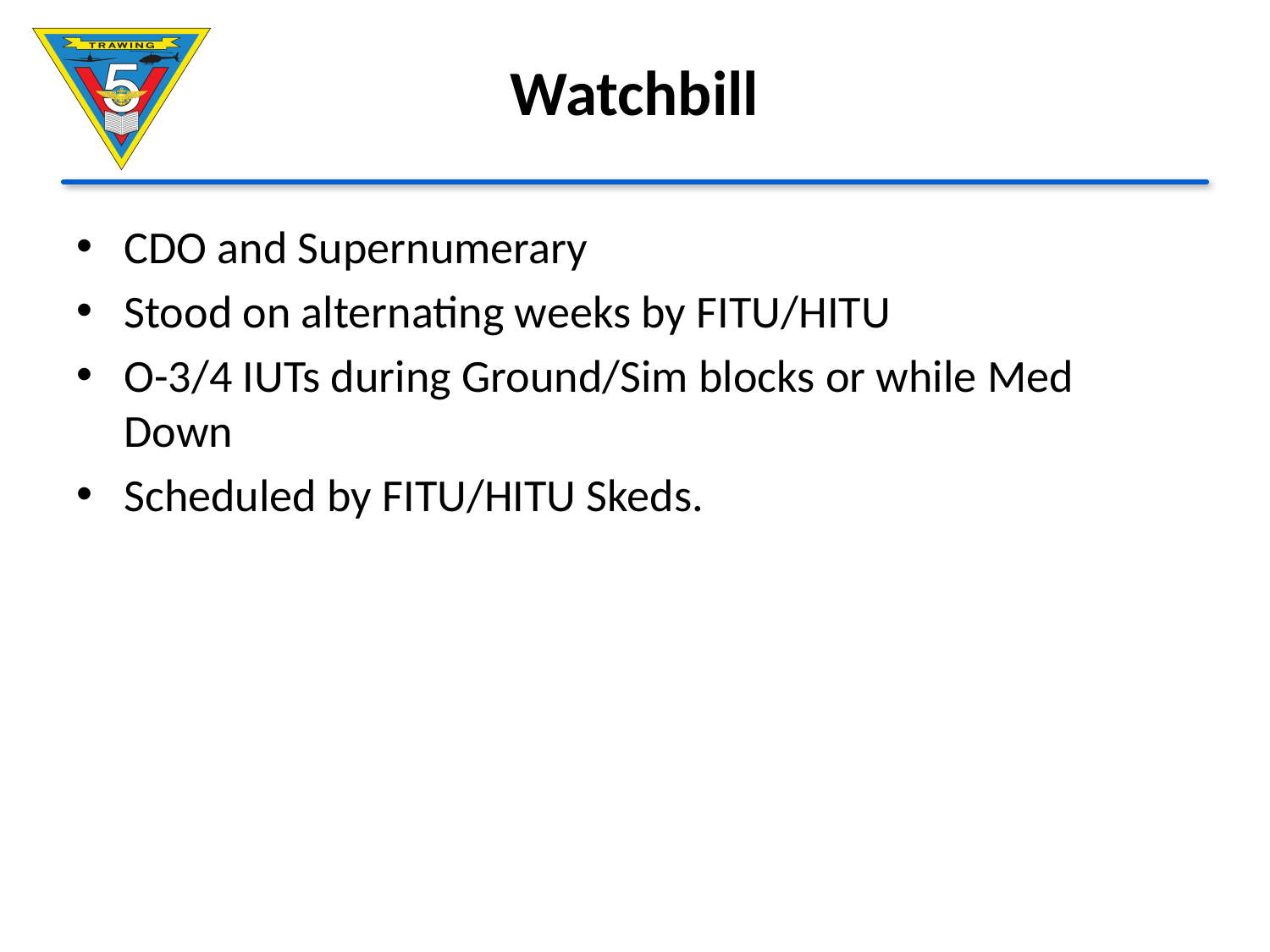

# Watchbill
CDO and Supernumerary
Stood on alternating weeks by FITU/HITU
O-3/4 IUTs during Ground/Sim blocks or while Med Down
Scheduled by FITU/HITU Skeds.